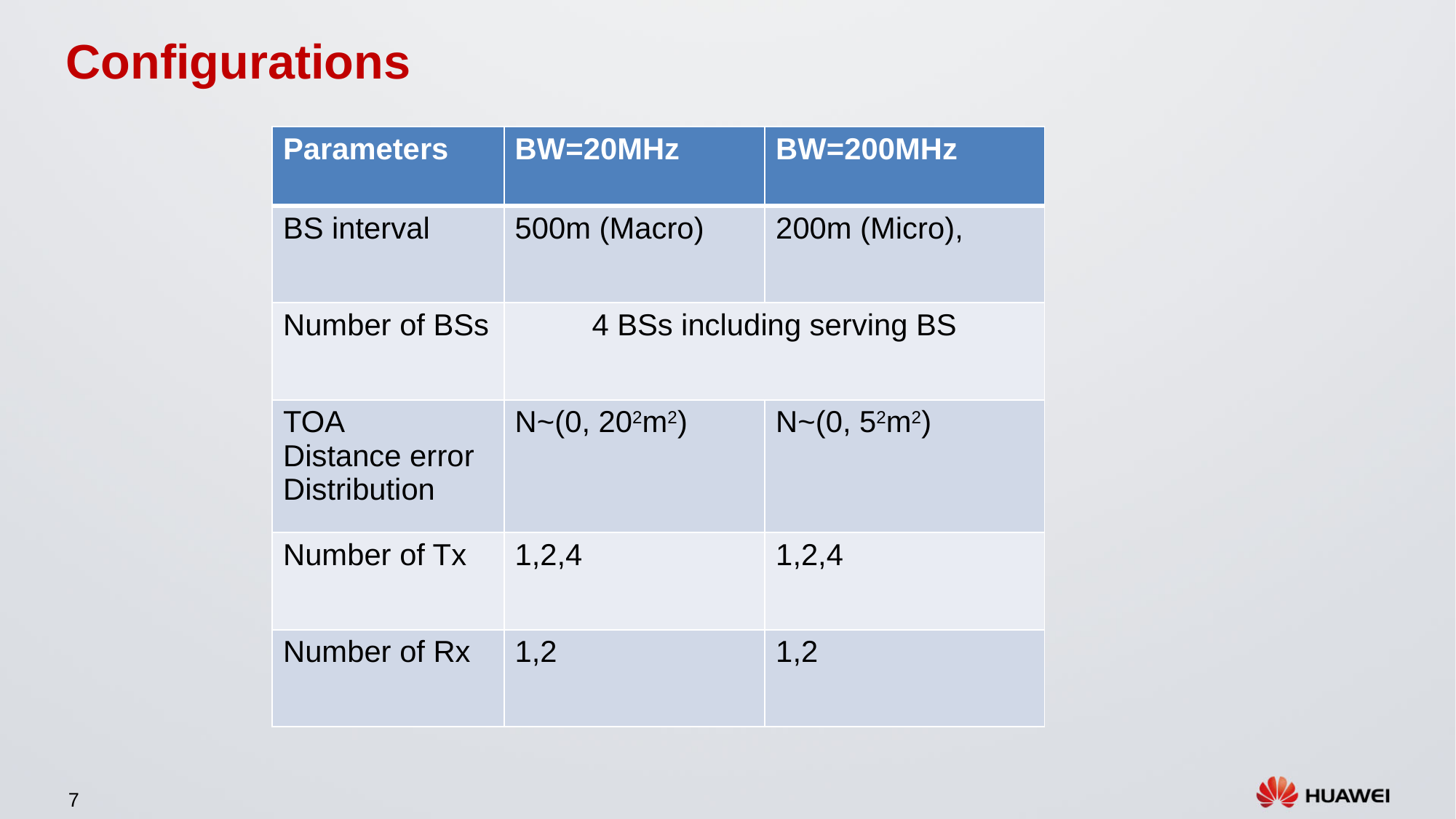

# Configurations

| Parameters | BW=20MHz | BW=200MHz |
| --- | --- | --- |
| BS interval | 500m (Macro) | 200m (Micro), |
| Number of BSs | 4 BSs including serving BS |  |
| TOA Distance error Distribution | N~(0, 202m2) | N~(0, 52m2) |
| Number of Tx | 1,2,4 | 1,2,4 |
| Number of Rx | 1,2 | 1,2 |